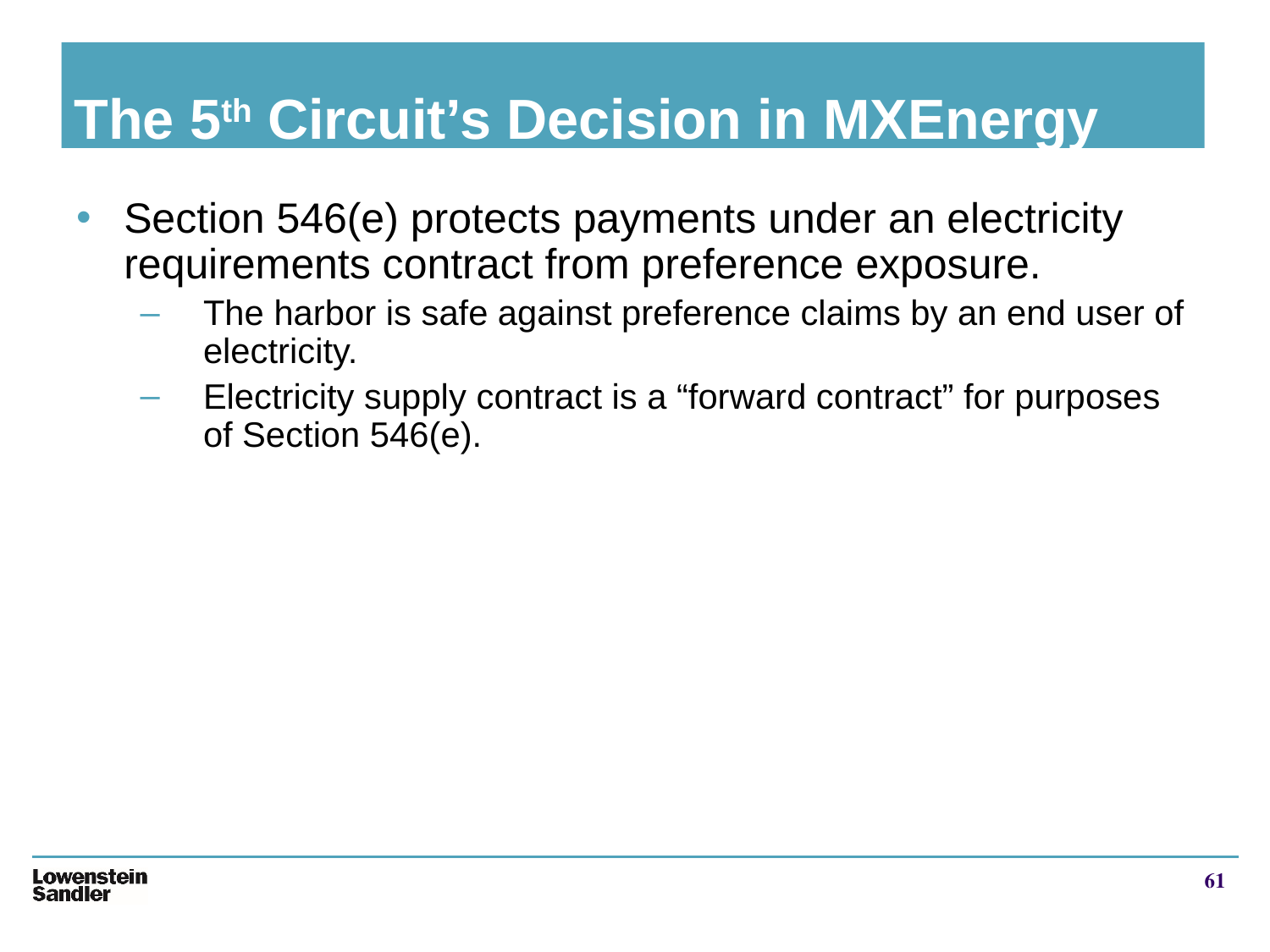

# The 5th Circuit’s Decision in MXEnergy
Section 546(e) protects payments under an electricity requirements contract from preference exposure.
The harbor is safe against preference claims by an end user of electricity.
Electricity supply contract is a “forward contract” for purposes of Section 546(e).
61